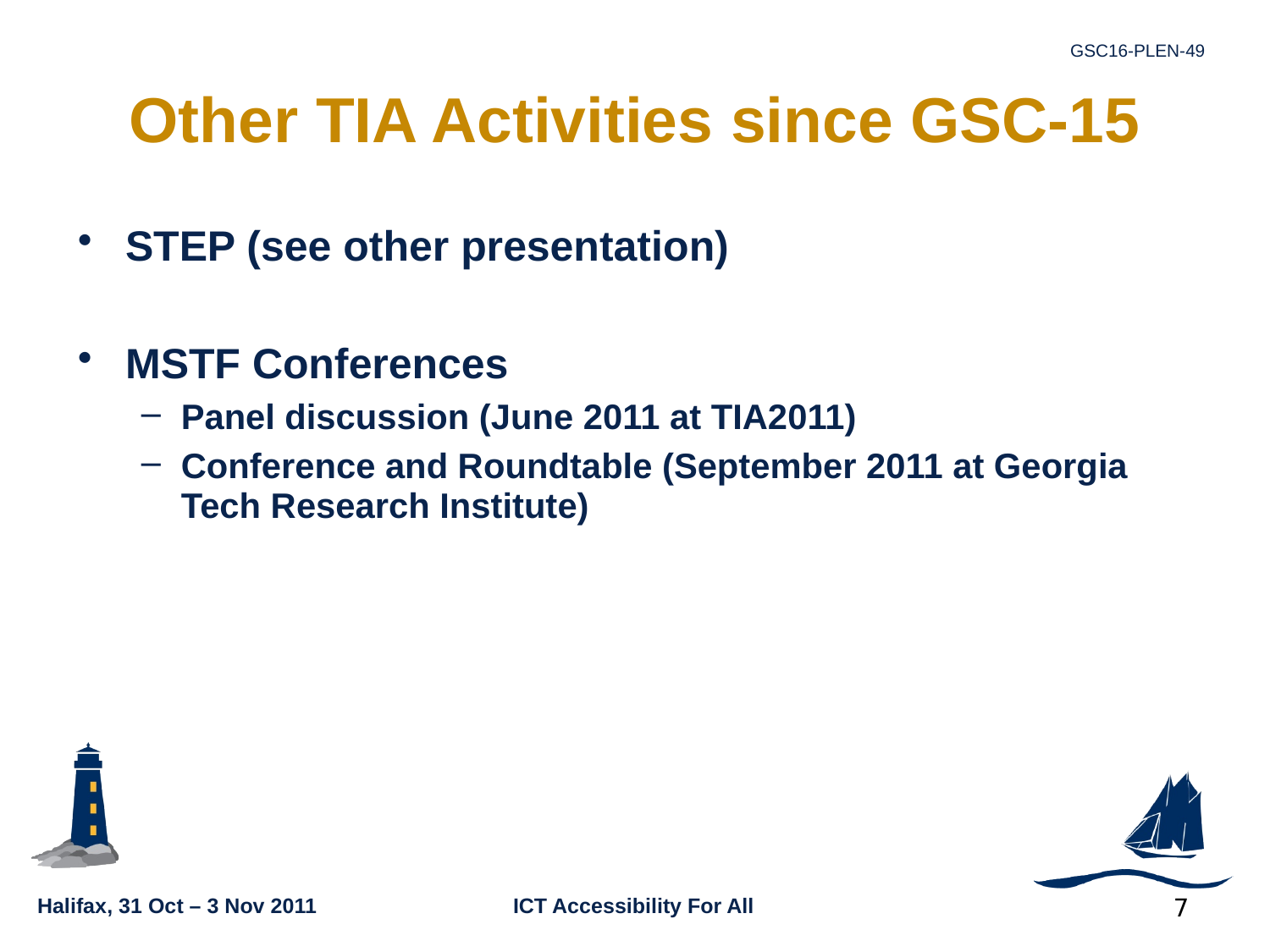

# Other TIA Activities since GSC-15
STEP (see other presentation)

MSTF Conferences
Panel discussion (June 2011 at TIA2011)
Conference and Roundtable (September 2011 at Georgia Tech Research Institute)

7